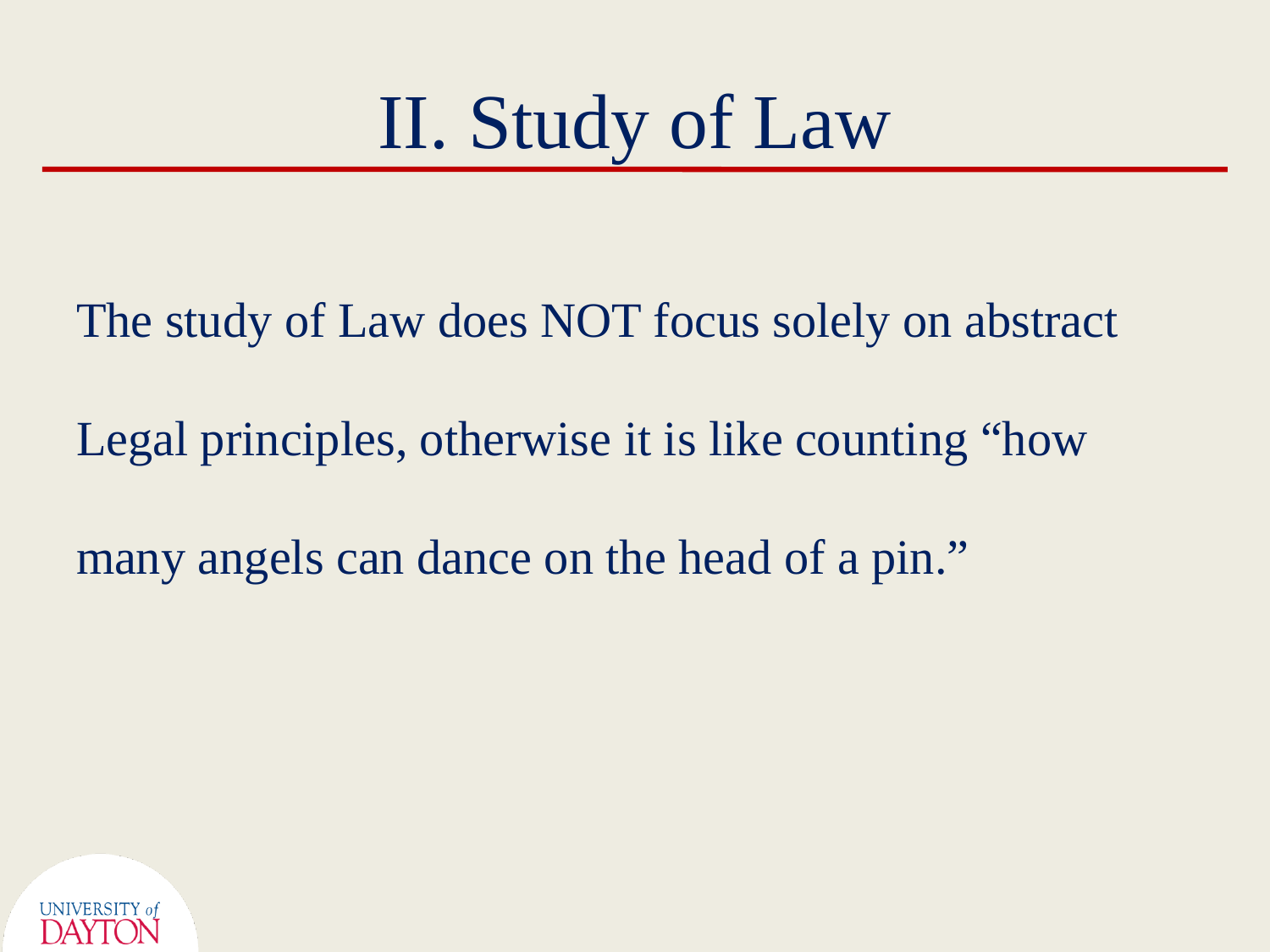

# II. Study of Law
The study of Law does NOT focus solely on abstract
Legal principles, otherwise it is like counting “how
many angels can dance on the head of a pin.”